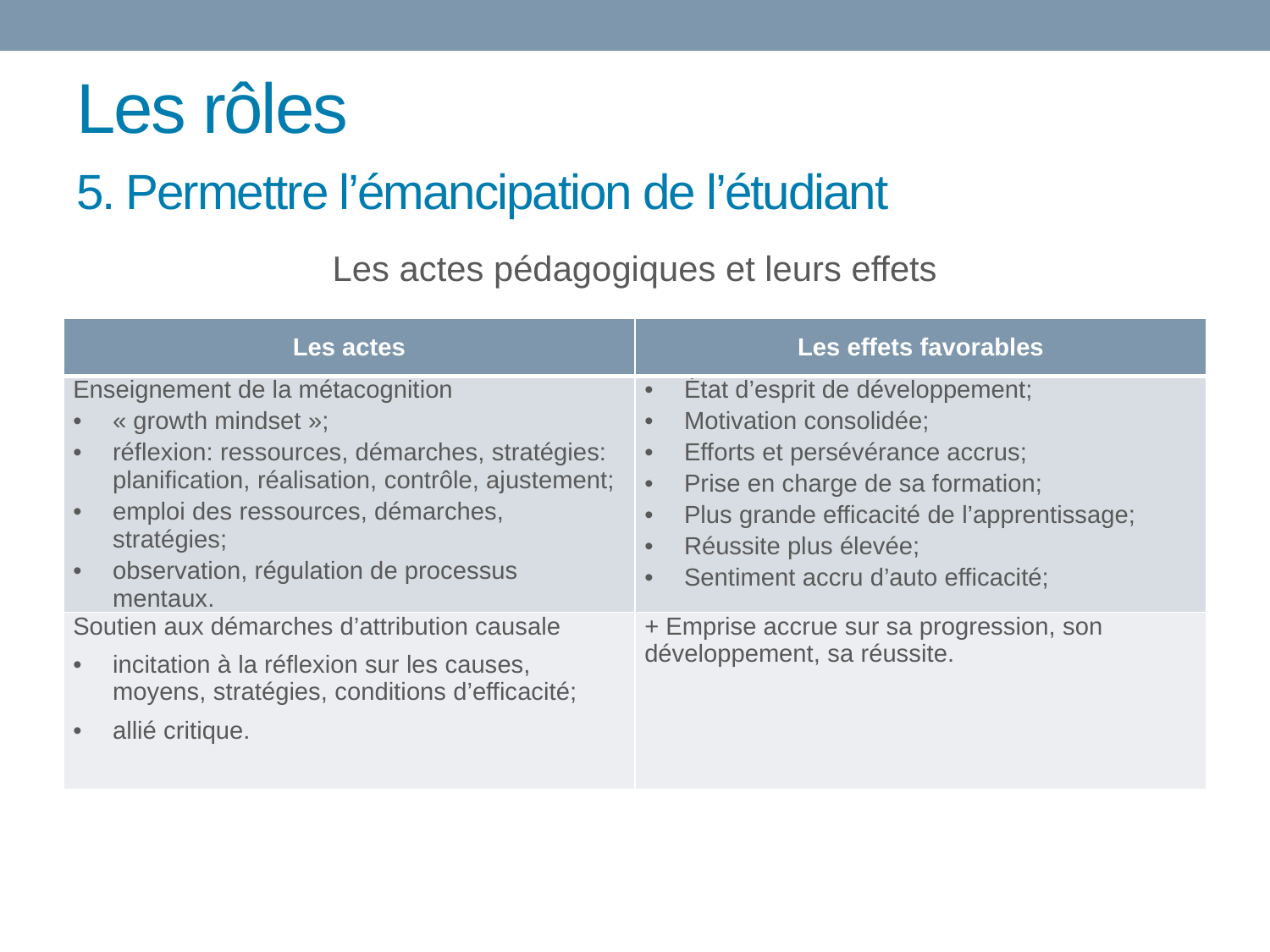

# Les rôles
5. Permettre l’émancipation de l’étudiant
| Les actes pédagogiques et leurs effets |
| --- |
| Les actes | Les effets favorables |
| --- | --- |
| Enseignement de la métacognition « growth mindset »; réflexion: ressources, démarches, stratégies: planification, réalisation, contrôle, ajustement; emploi des ressources, démarches, stratégies; observation, régulation de processus mentaux. | État d’esprit de développement; Motivation consolidée; Efforts et persévérance accrus; Prise en charge de sa formation; Plus grande efficacité de l’apprentissage; Réussite plus élevée; Sentiment accru d’auto efficacité; |
| Soutien aux démarches d’attribution causale incitation à la réflexion sur les causes, moyens, stratégies, conditions d’efficacité; allié critique. | + Emprise accrue sur sa progression, son développement, sa réussite. |